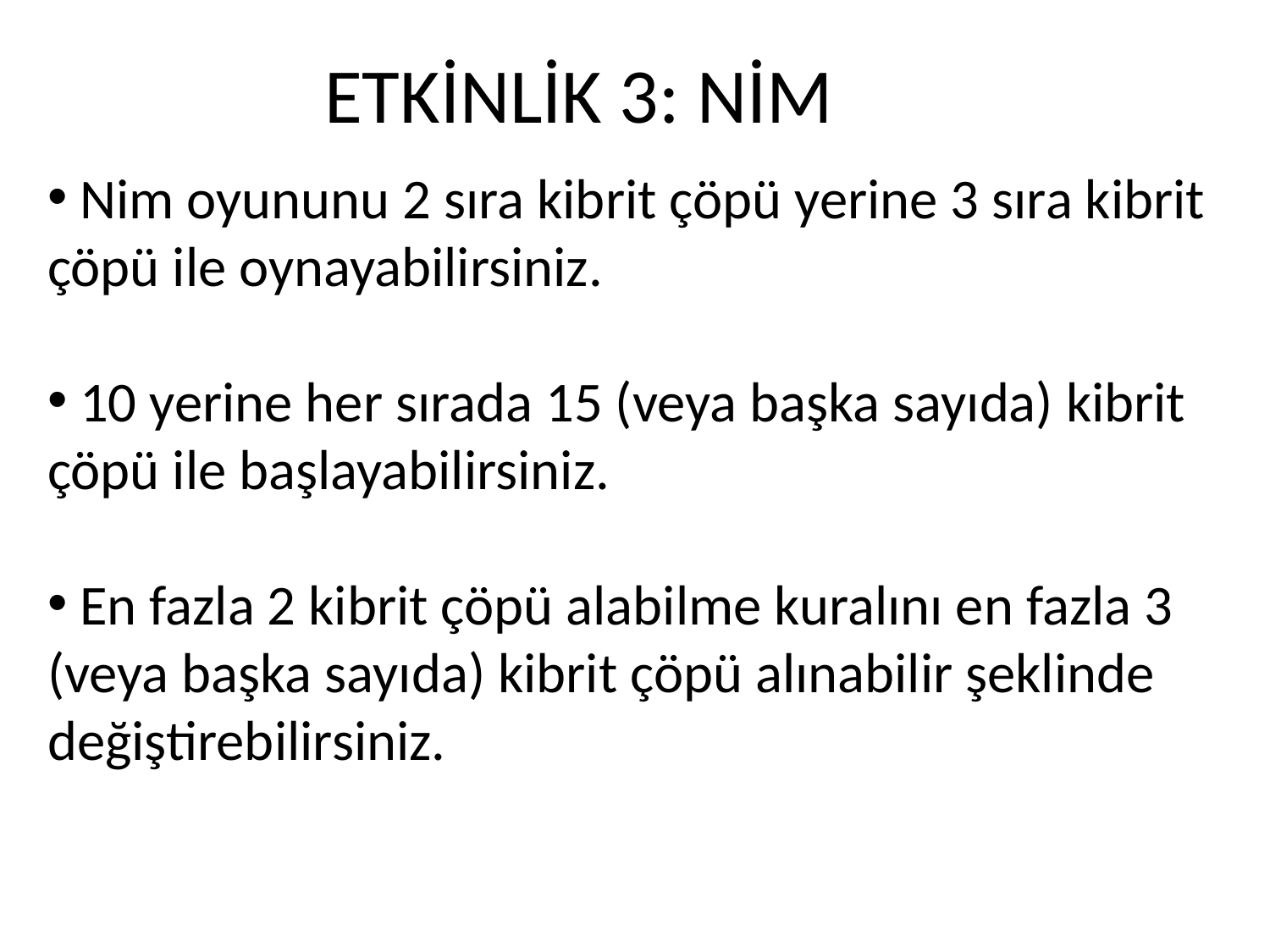

# ETKİNLİK 3: NİM
 Nim oyununu 2 sıra kibrit çöpü yerine 3 sıra kibrit çöpü ile oynayabilirsiniz.

 10 yerine her sırada 15 (veya başka sayıda) kibrit çöpü ile başlayabilirsiniz.

 En fazla 2 kibrit çöpü alabilme kuralını en fazla 3 (veya başka sayıda) kibrit çöpü alınabilir şeklinde değiştirebilirsiniz.